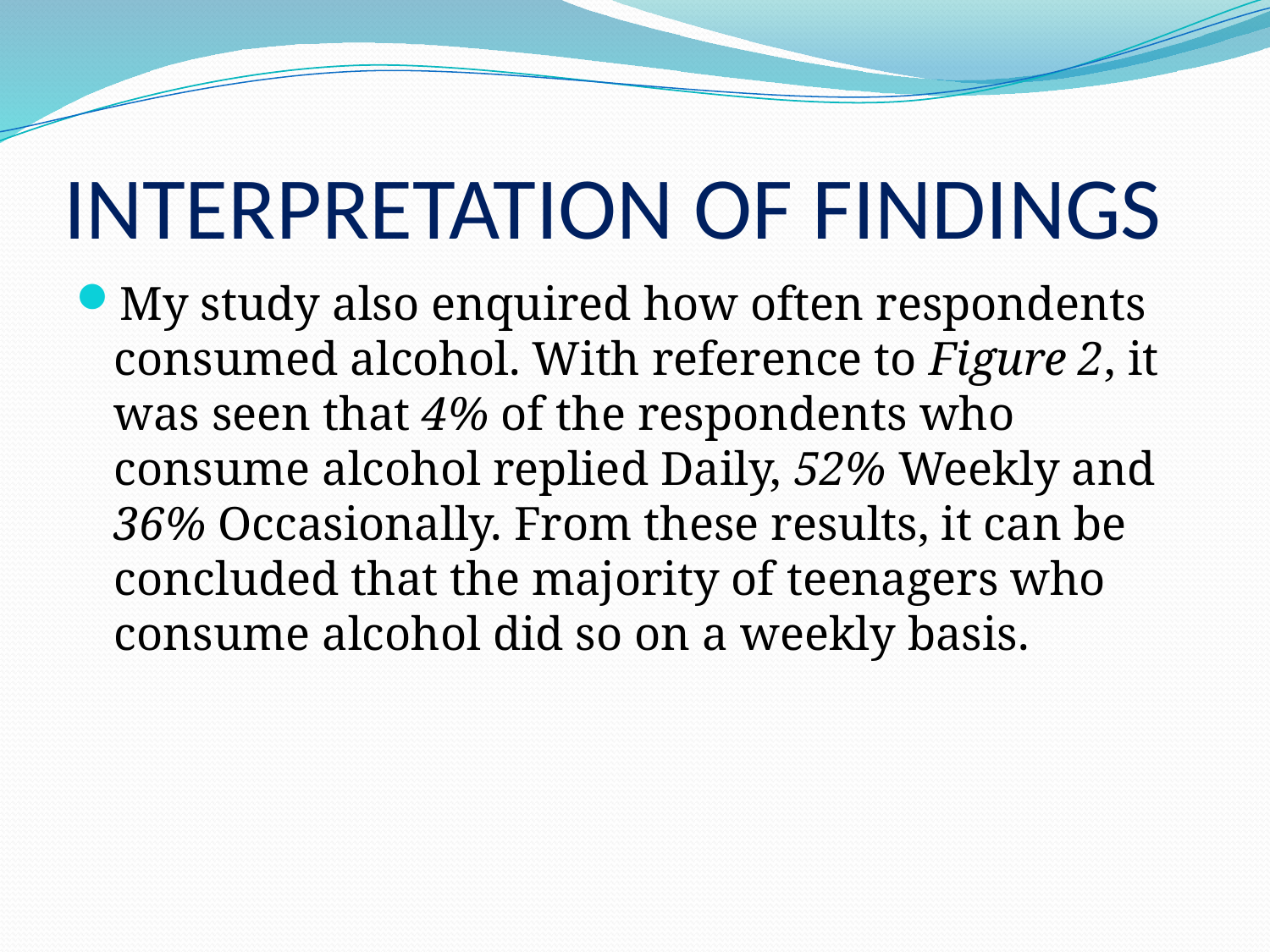

# INTERPRETATION OF FINDINGS
My study also enquired how often respondents consumed alcohol. With reference to Figure 2, it was seen that 4% of the respondents who consume alcohol replied Daily, 52% Weekly and 36% Occasionally. From these results, it can be concluded that the majority of teenagers who consume alcohol did so on a weekly basis.